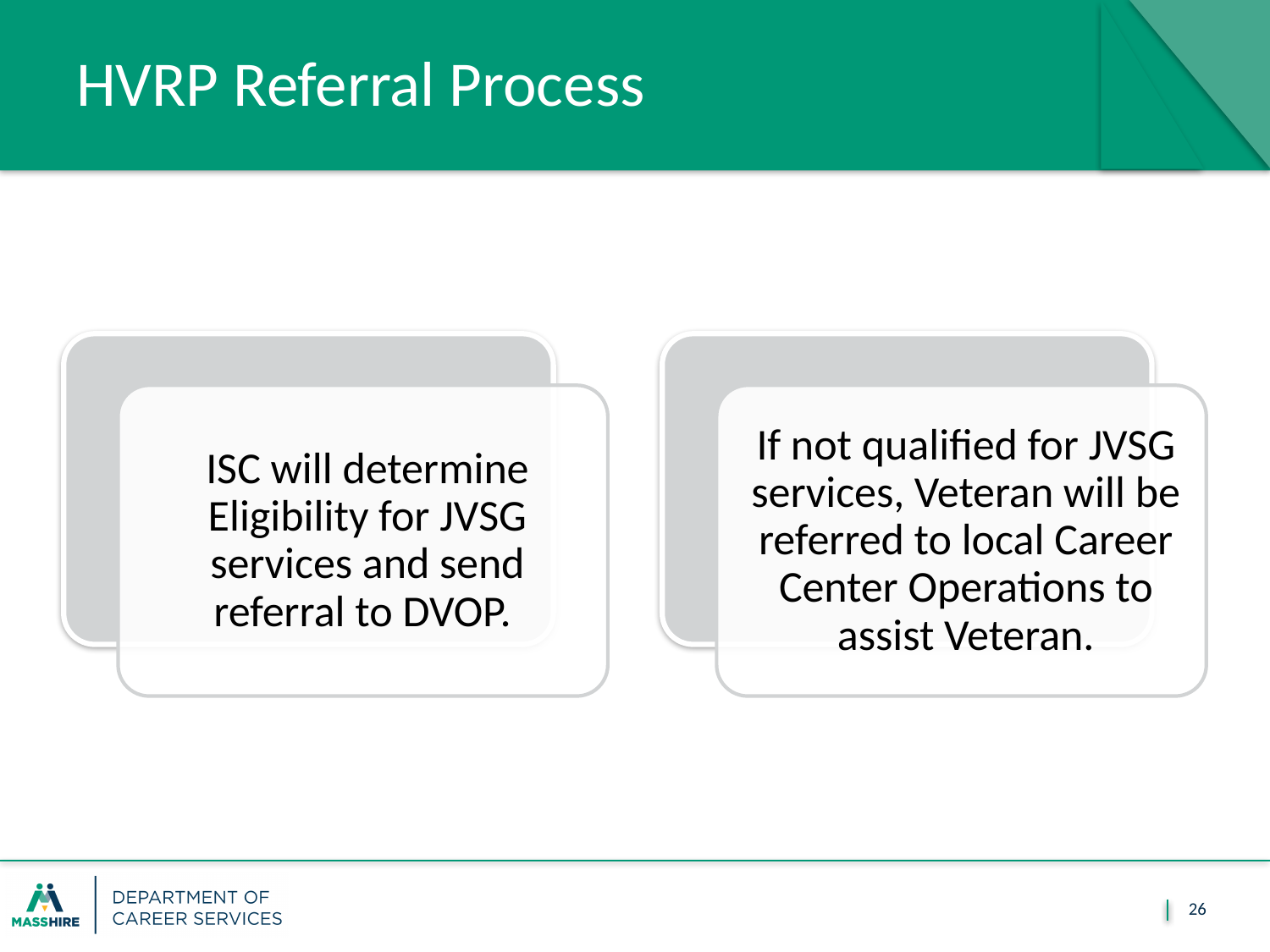

# HVRP Referral Process
ISC will determine Eligibility for JVSG services and send referral to DVOP.
If not qualified for JVSG services, Veteran will be referred to local Career Center Operations to assist Veteran.
26